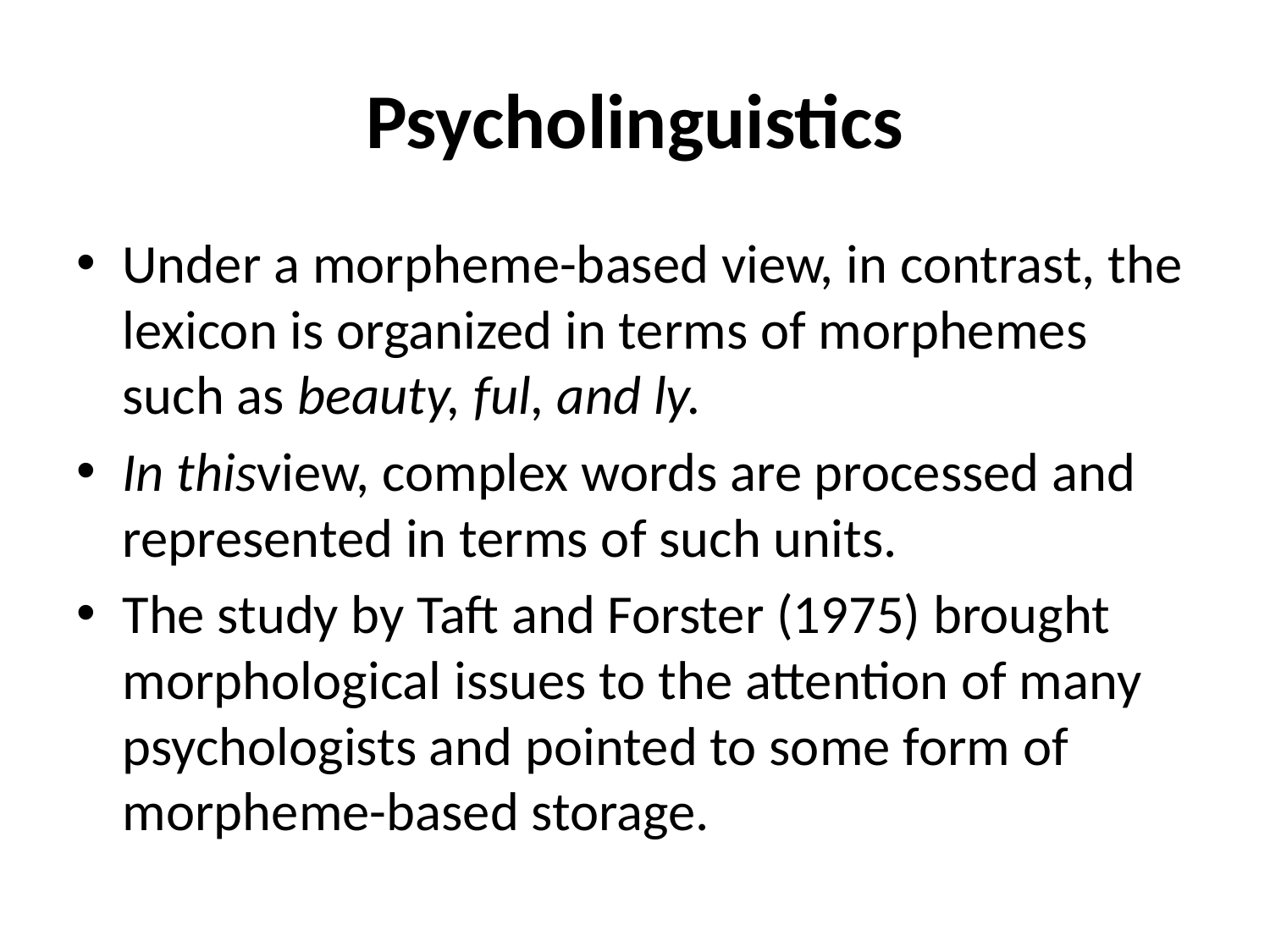

# Psycholinguistics
Under a morpheme-based view, in contrast, the lexicon is organized in terms of morphemes such as beauty, ful, and ly.
In thisview, complex words are processed and represented in terms of such units.
The study by Taft and Forster (1975) brought morphological issues to the attention of many psychologists and pointed to some form of morpheme-based storage.